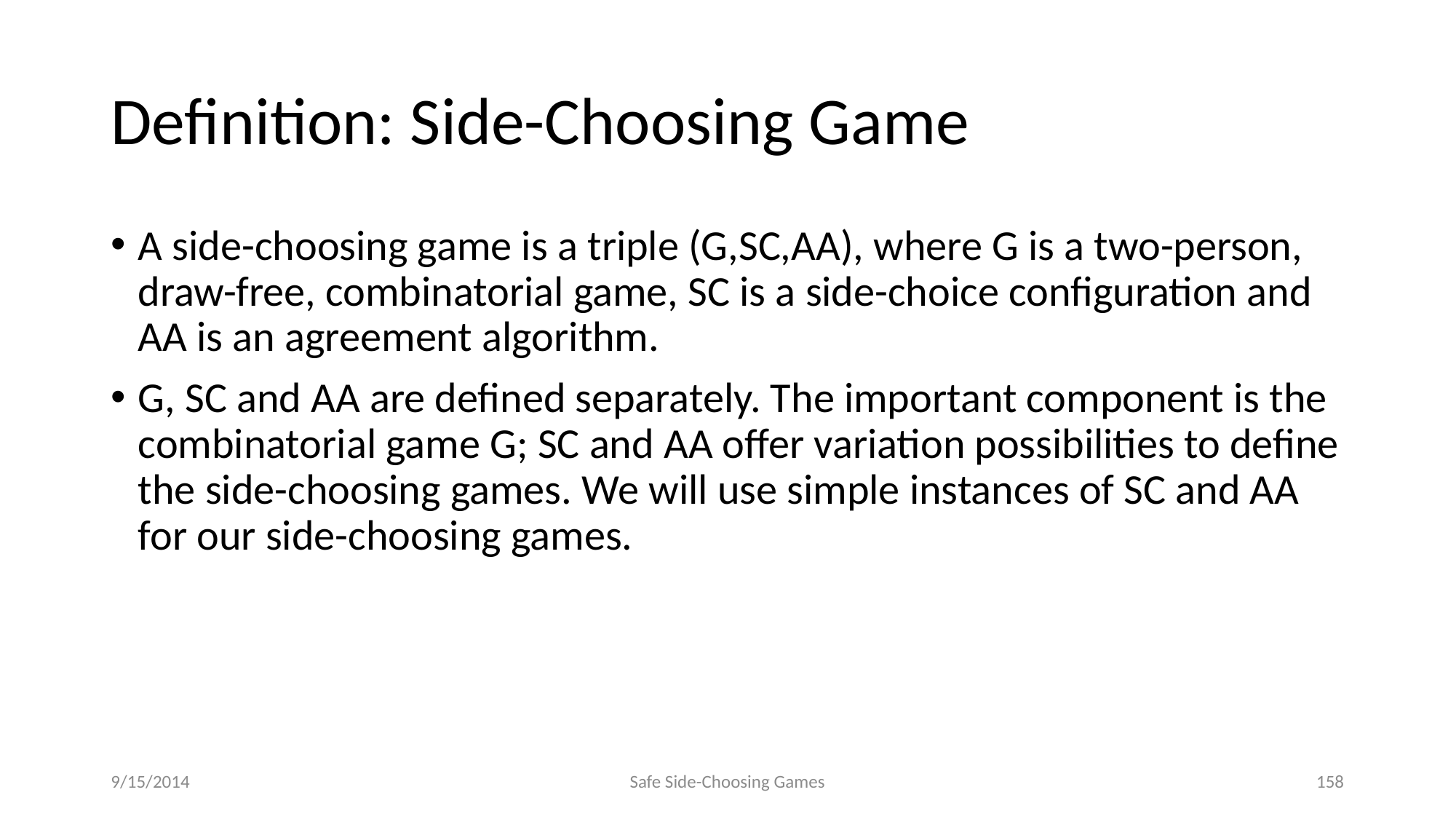

# Definition: Side-Choosing Game
A side-choosing game is a triple (G,SC,AA), where G is a two-person, draw-free, combinatorial game, SC is a side-choice configuration and AA is an agreement algorithm.
G, SC and AA are defined separately. The important component is the combinatorial game G; SC and AA offer variation possibilities to define the side-choosing games. We will use simple instances of SC and AA for our side-choosing games.
9/15/2014
Safe Side-Choosing Games
158